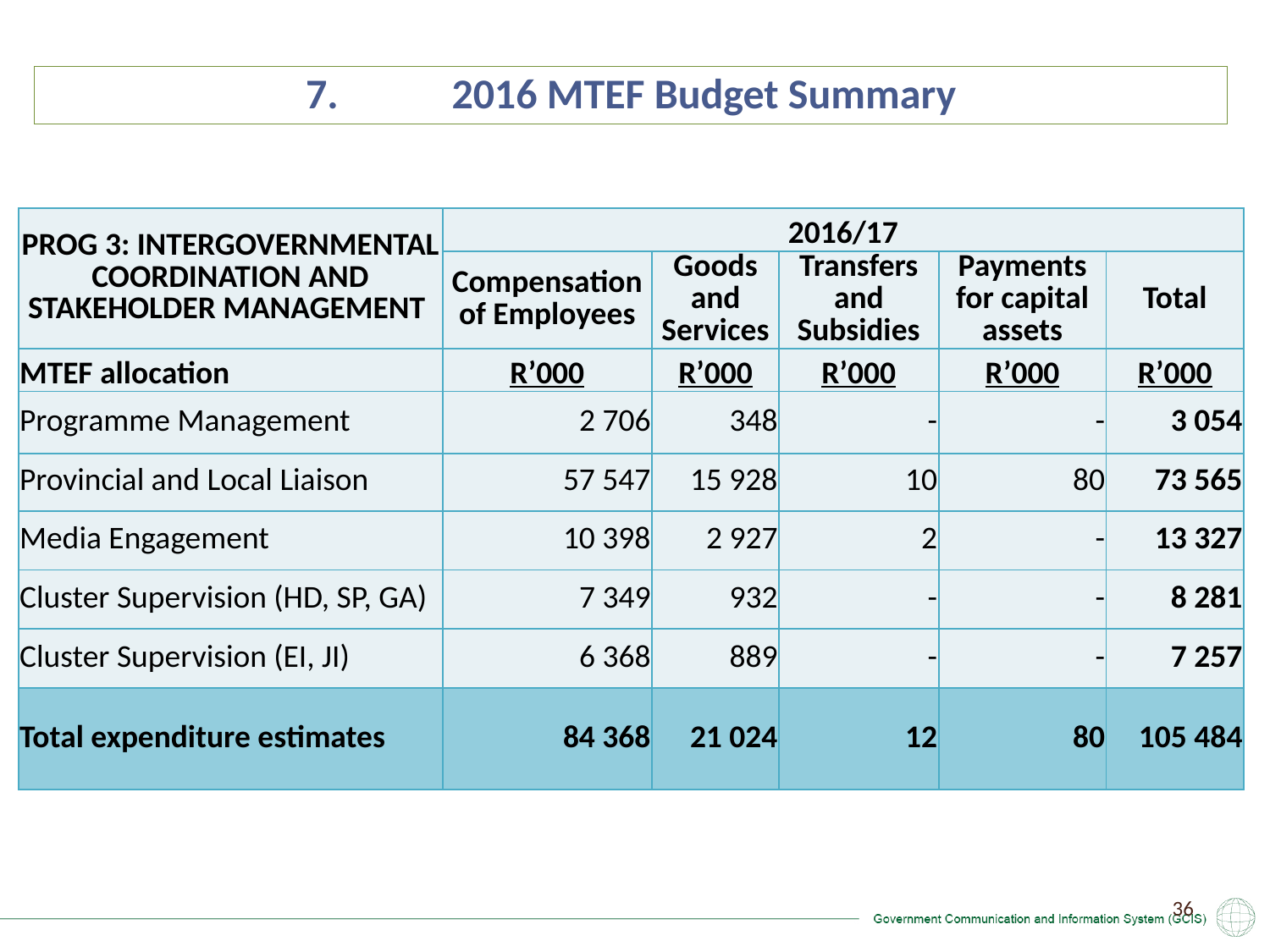

7.	  2016 MTEF Budget Summary
| PROG 3: INTERGOVERNMENTAL COORDINATION AND STAKEHOLDER MANAGEMENT | 2016/17 |  |  |  |  |
| --- | --- | --- | --- | --- | --- |
|  | Compensation of Employees | Goods and Services | Transfers and Subsidies | Payments for capital assets | Total |
| MTEF allocation | R’000 | R’000 | R’000 | R’000 | R’000 |
| Programme Management | 2 706 | 348 | - | - | 3 054 |
| Provincial and Local Liaison | 57 547 | 15 928 | 10 | 80 | 73 565 |
| Media Engagement | 10 398 | 2 927 | 2 | - | 13 327 |
| Cluster Supervision (HD, SP, GA) | 7 349 | 932 | - | - | 8 281 |
| Cluster Supervision (EI, JI) | 6 368 | 889 | - | - | 7 257 |
| Total expenditure estimates | 84 368 | 21 024 | 12 | 80 | 105 484 |
36